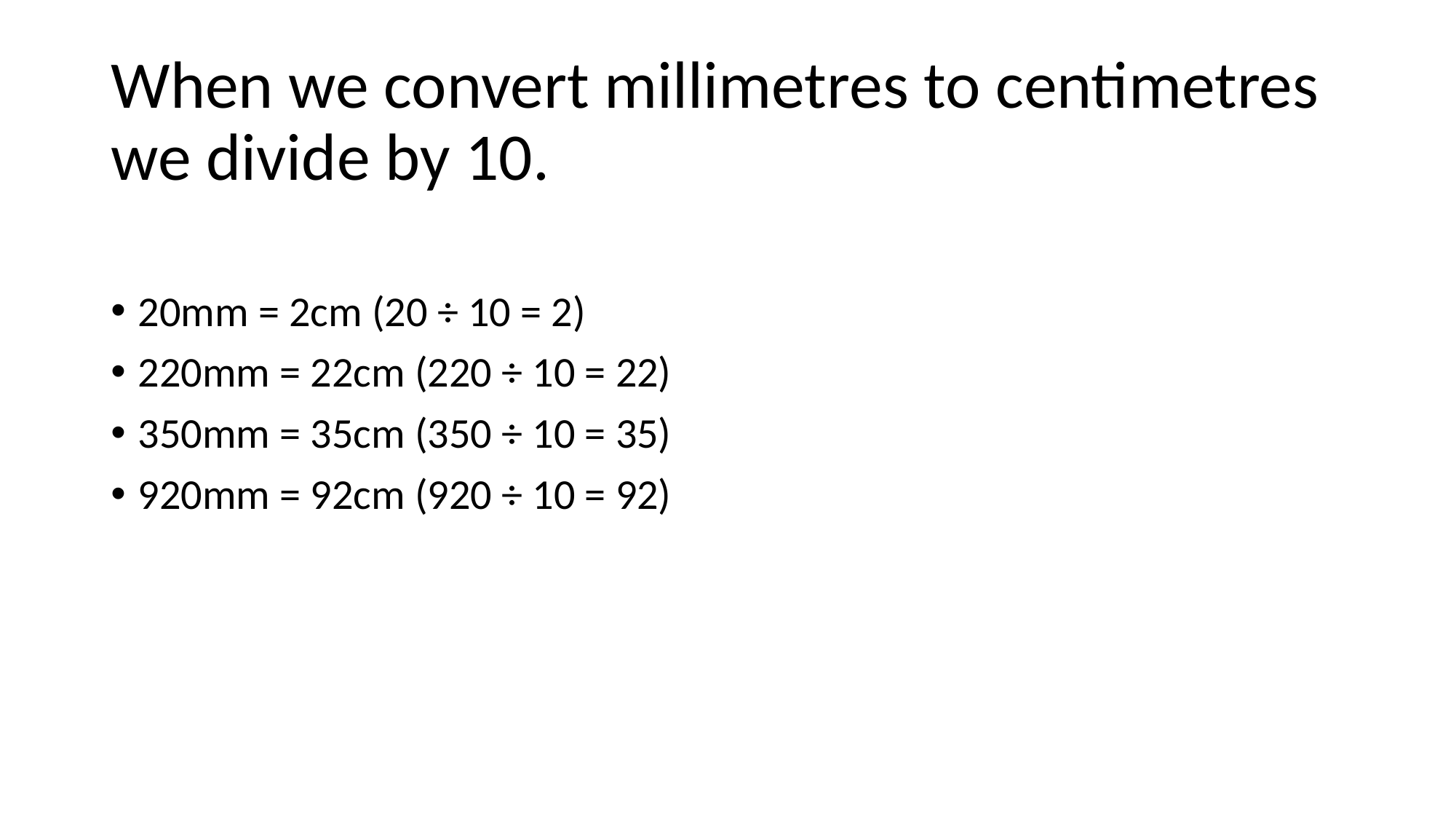

# When we convert millimetres to centimetres we divide by 10.

20mm = 2cm (20 ÷ 10 = 2)
220mm = 22cm (220 ÷ 10 = 22)
350mm = 35cm (350 ÷ 10 = 35)
920mm = 92cm (920 ÷ 10 = 92)